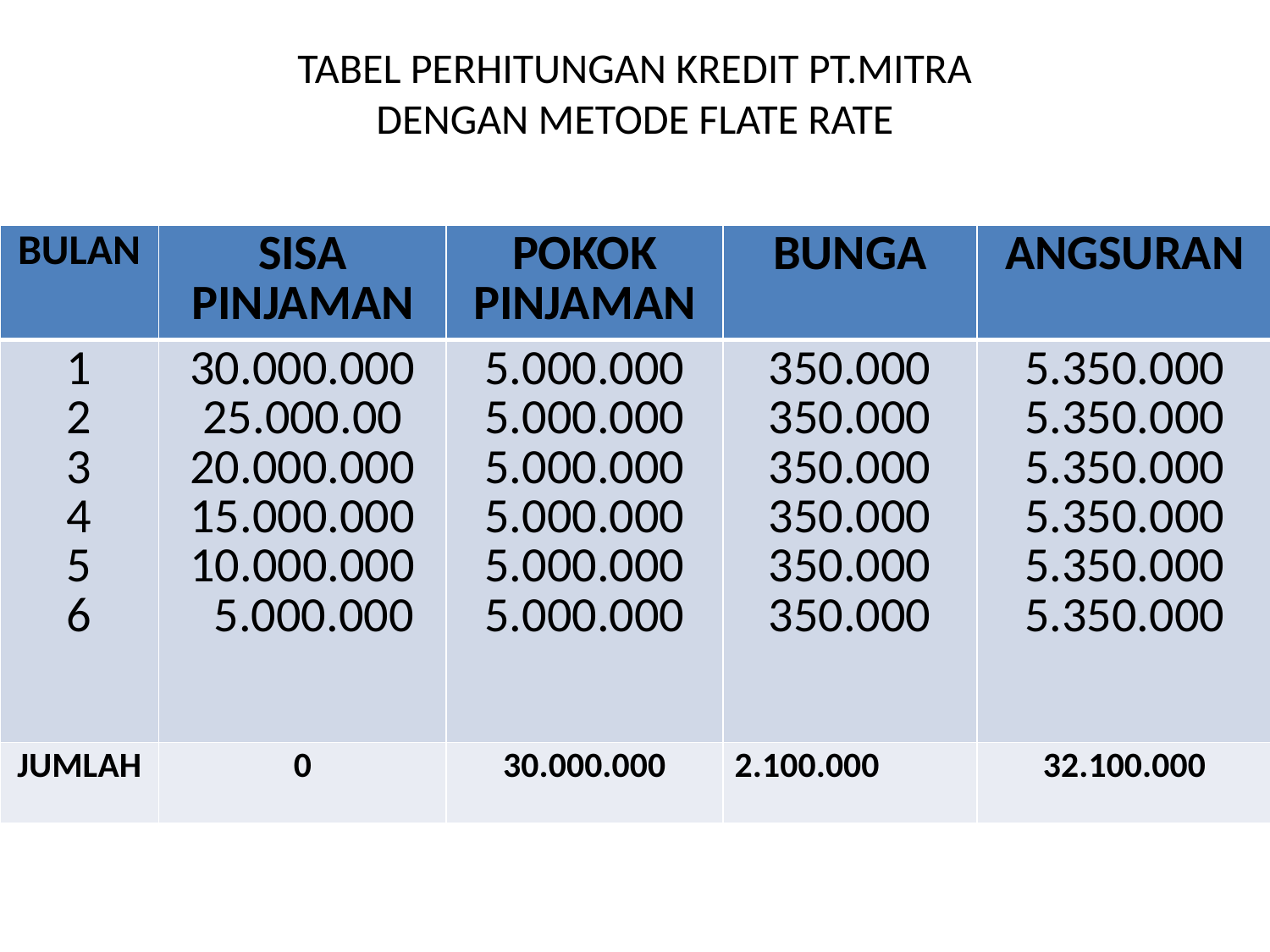

# TABEL PERHITUNGAN KREDIT PT.MITRA DENGAN METODE FLATE RATE
| BULAN | SISA PINJAMAN | POKOK PINJAMAN | BUNGA | ANGSURAN |
| --- | --- | --- | --- | --- |
| 1 2 3 4 5 6 | 30.000.000 25.000.00 20.000.000 15.000.000 10.000.000 5.000.000 | 5.000.000 5.000.000 5.000.000 5.000.000 5.000.000 5.000.000 | 350.000 350.000 350.000 350.000 350.000 350.000 | 5.350.000 5.350.000 5.350.000 5.350.000 5.350.000 5.350.000 |
| JUMLAH | 0 | 30.000.000 | 2.100.000 | 32.100.000 |